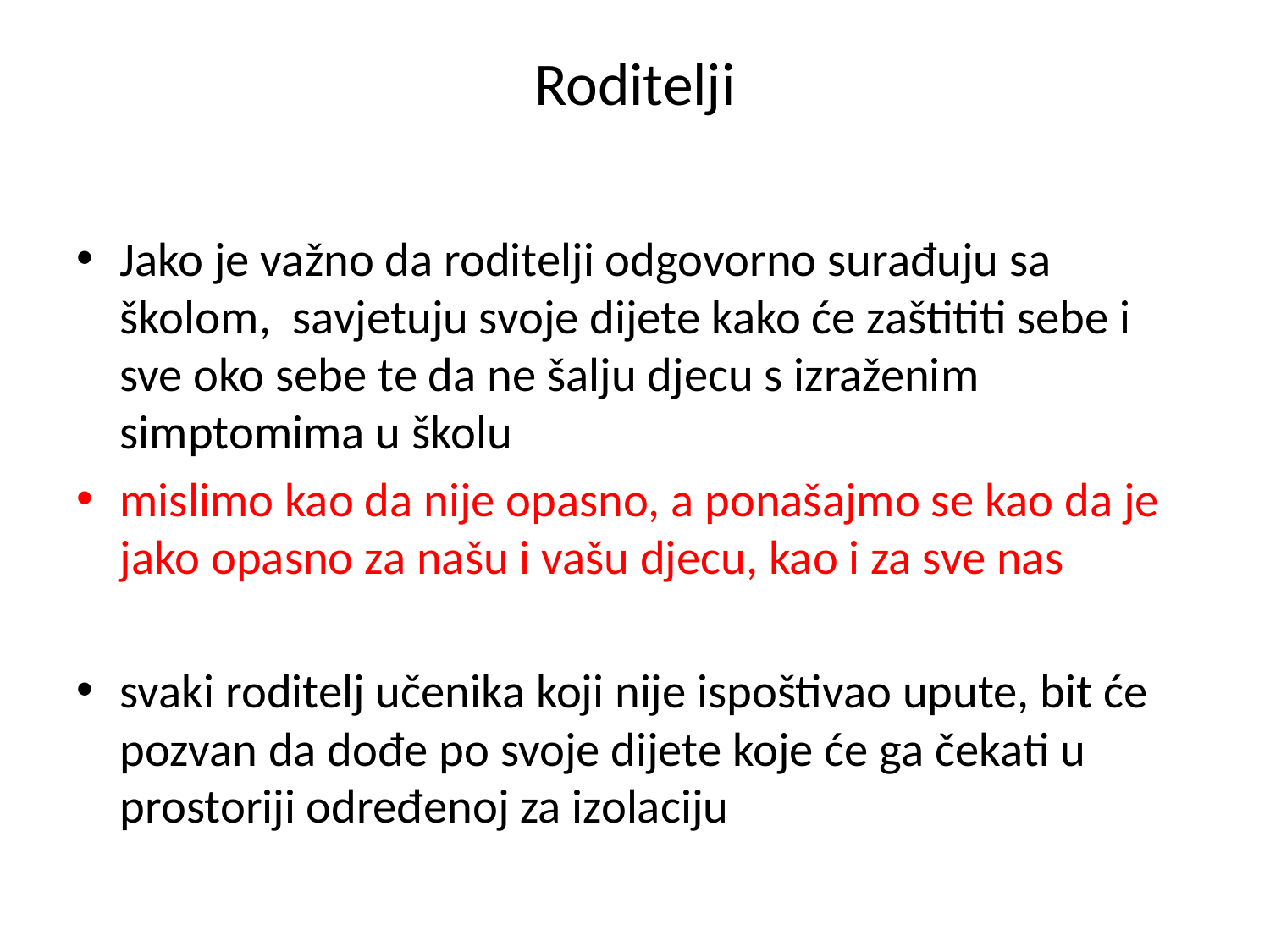

# Roditelji
Jako je važno da roditelji odgovorno surađuju sa školom,  savjetuju svoje dijete kako će zaštititi sebe i sve oko sebe te da ne šalju djecu s izraženim simptomima u školu
mislimo kao da nije opasno, a ponašajmo se kao da je jako opasno za našu i vašu djecu, kao i za sve nas

svaki roditelj učenika koji nije ispoštivao upute, bit će pozvan da dođe po svoje dijete koje će ga čekati u prostoriji određenoj za izolaciju